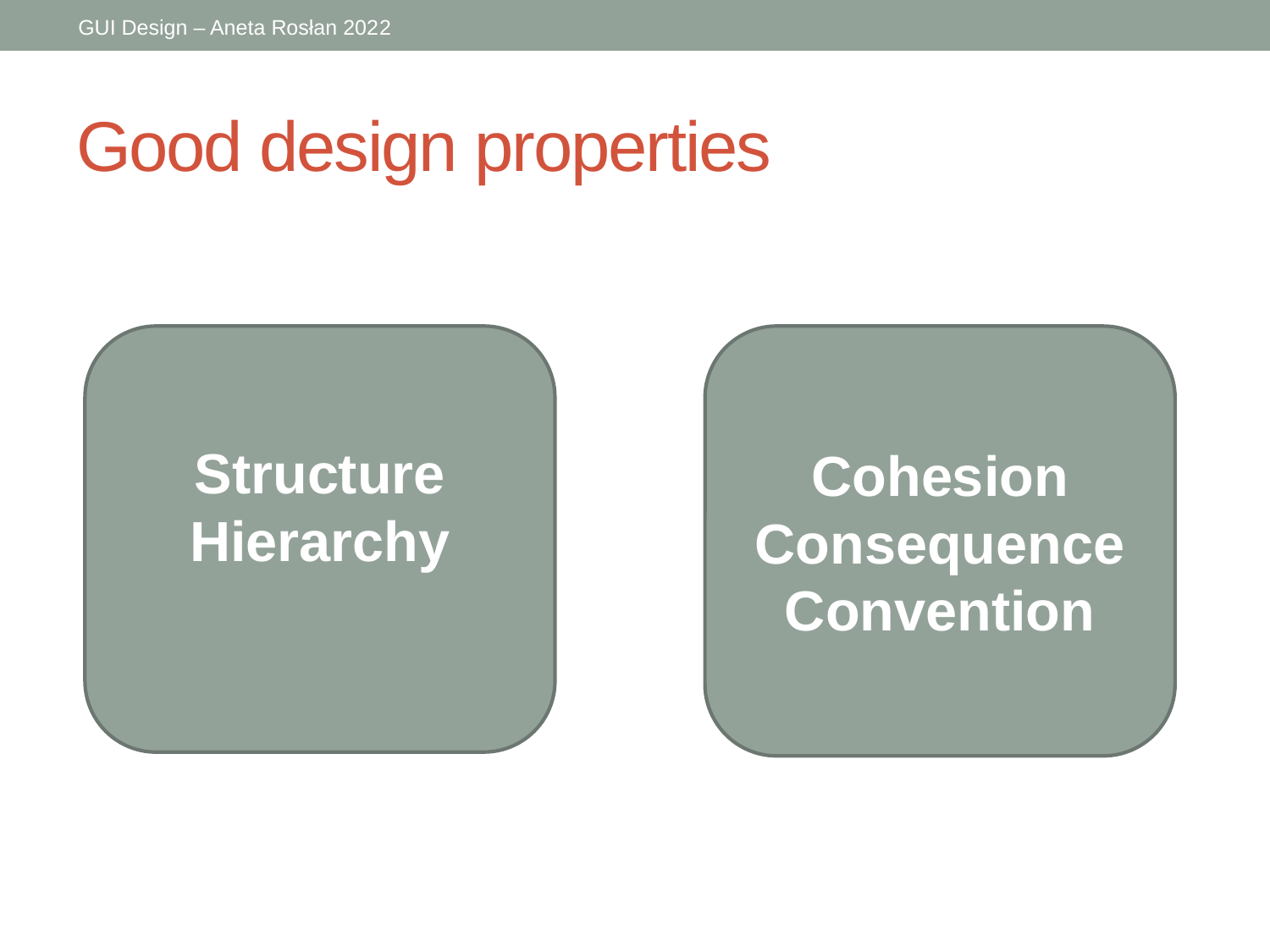

# Good design properties
Structure
Hierarchy

Cohesion
Consequence
Convention